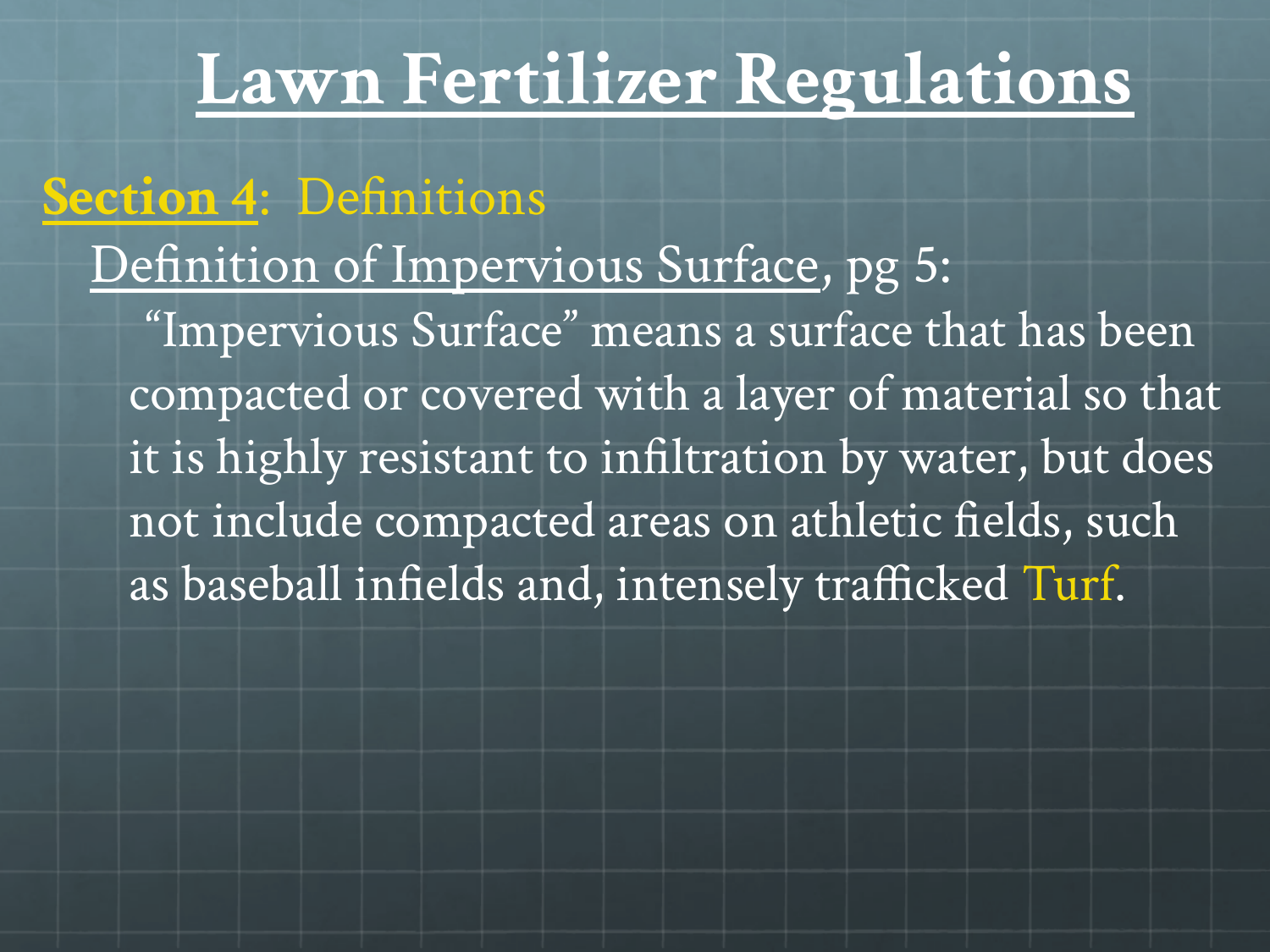

# Lawn Fertilizer Regulations
Section 4:  Definitions
Definition of Impervious Surface, pg 5:
“Impervious Surface” means a surface that has been compacted or covered with a layer of material so that it is highly resistant to infiltration by water, but does not include compacted areas on athletic fields, such as baseball infields and, intensely trafficked Turf.